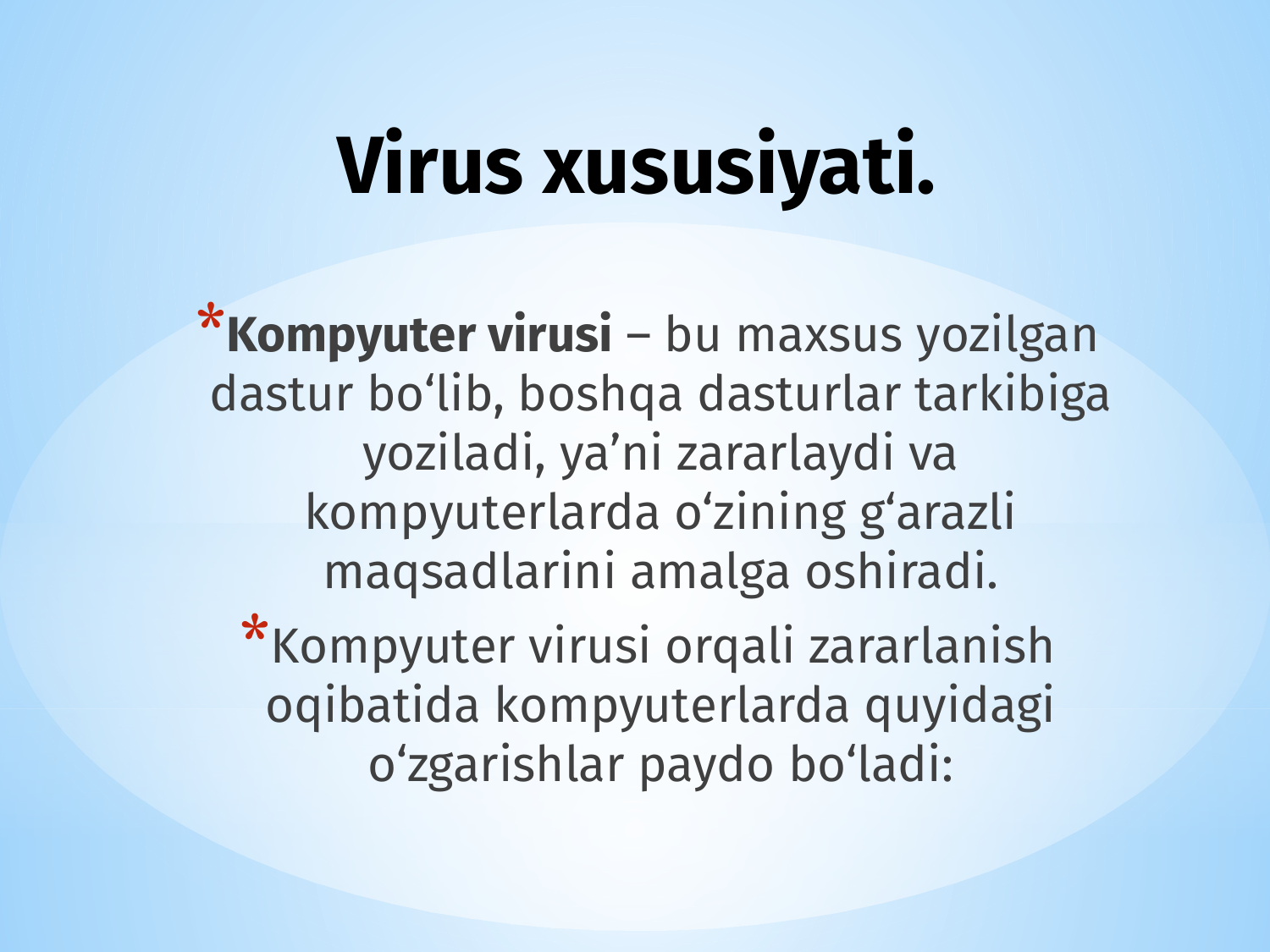

# Virus xususiyati.
Kompyutеr virusi – bu maxsus yozilgan dastur bo‘lib, boshqa dasturlar tarkibiga yoziladi, ya’ni zararlaydi va kompyutеrlarda o‘zining g‘arazli maqsadlarini amalga oshiradi.
Kompyutеr virusi orqali zararlanish oqibatida kompyutеrlarda quyidagi o‘zgarishlar paydo bo‘ladi: